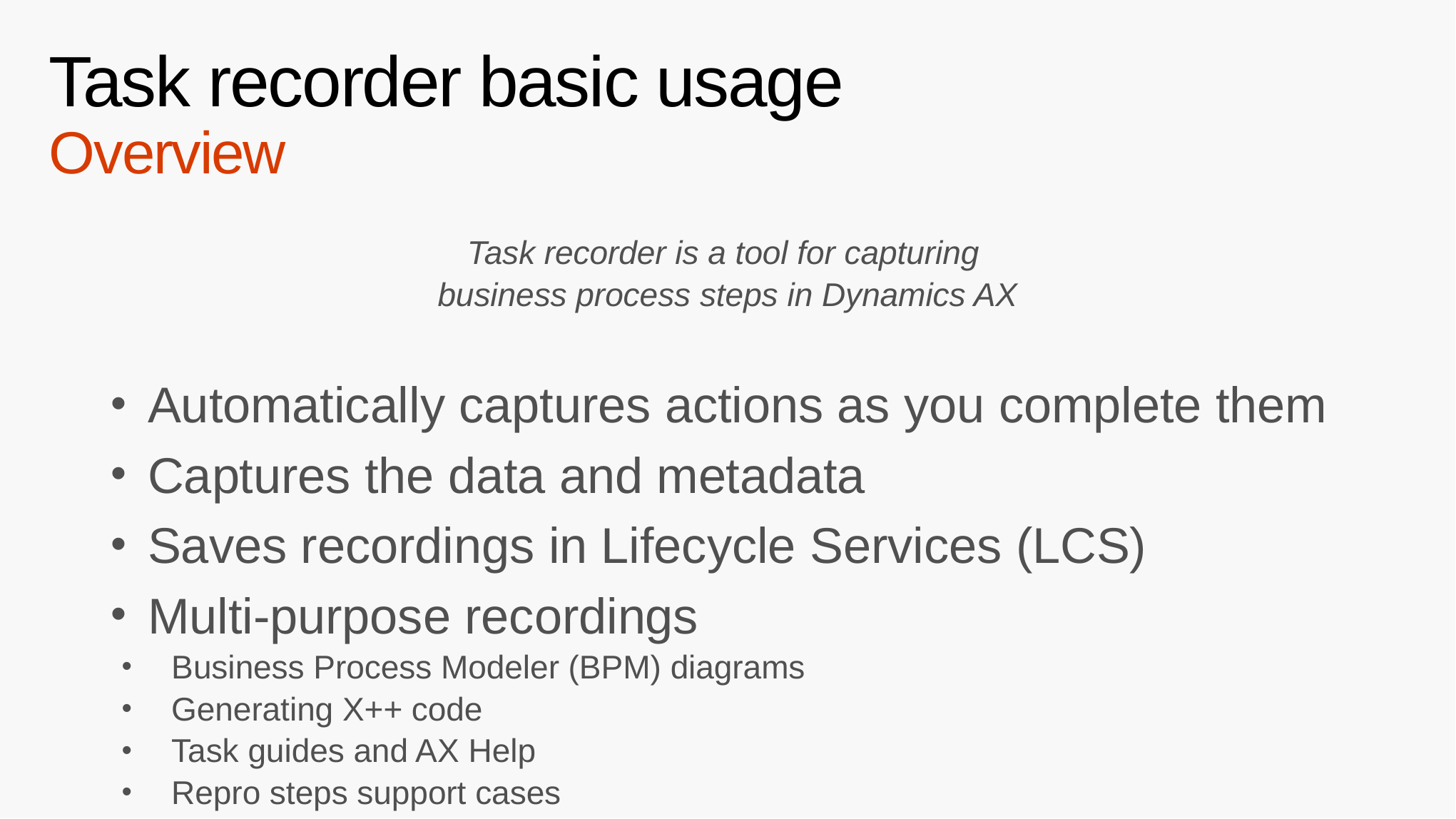

# Task recorder basic usage Overview
Task recorder is a tool for capturing
business process steps in Dynamics AX

Automatically captures actions as you complete them
Captures the data and metadata
Saves recordings in Lifecycle Services (LCS)
Multi-purpose recordings
Business Process Modeler (BPM) diagrams
Generating X++ code
Task guides and AX Help
Repro steps support cases